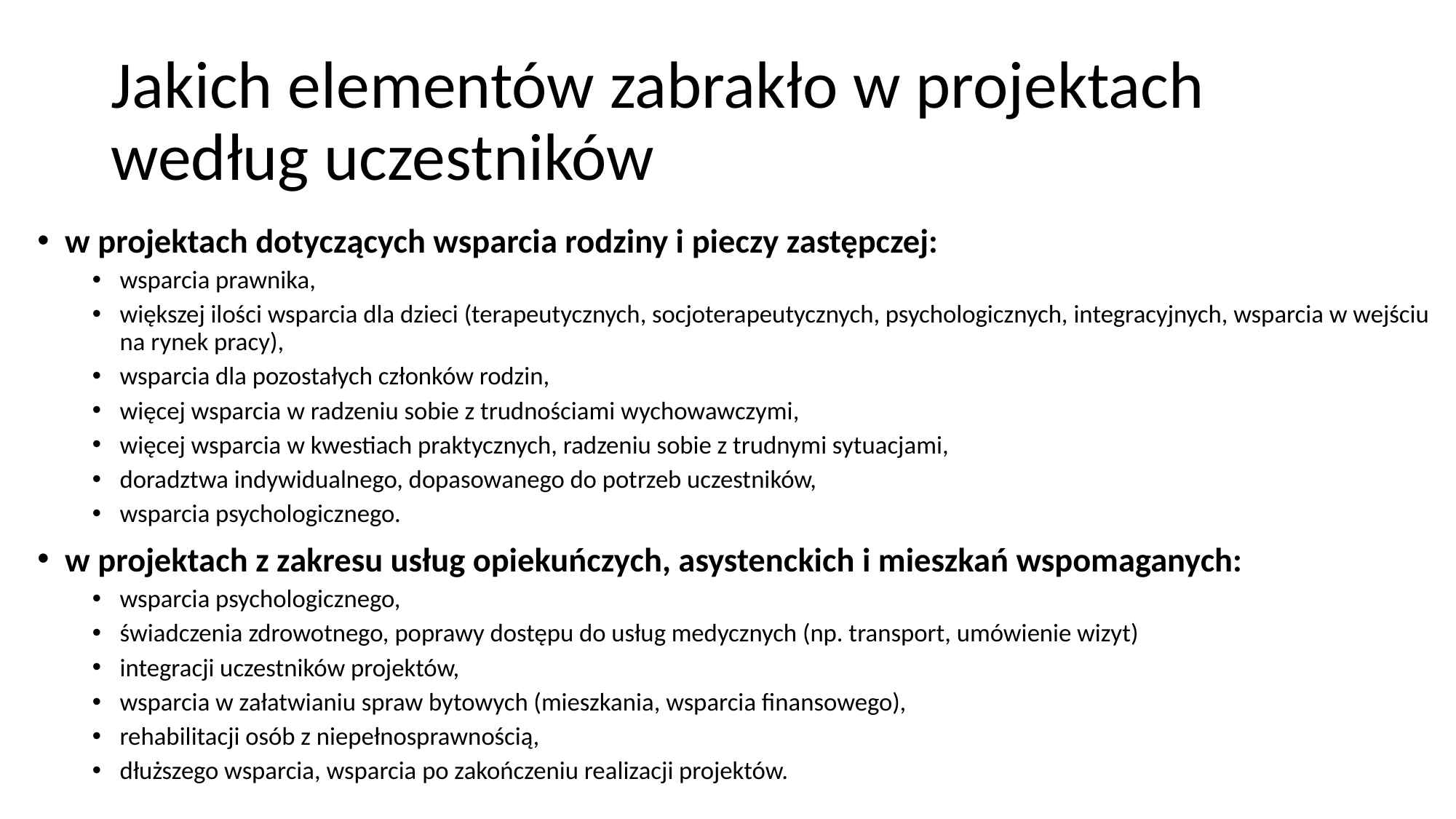

# Jakich elementów zabrakło w projektach według uczestników
w projektach dotyczących wsparcia rodziny i pieczy zastępczej:
wsparcia prawnika,
większej ilości wsparcia dla dzieci (terapeutycznych, socjoterapeutycznych, psychologicznych, integracyjnych, wsparcia w wejściu na rynek pracy),
wsparcia dla pozostałych członków rodzin,
więcej wsparcia w radzeniu sobie z trudnościami wychowawczymi,
więcej wsparcia w kwestiach praktycznych, radzeniu sobie z trudnymi sytuacjami,
doradztwa indywidualnego, dopasowanego do potrzeb uczestników,
wsparcia psychologicznego.
w projektach z zakresu usług opiekuńczych, asystenckich i mieszkań wspomaganych:
wsparcia psychologicznego,
świadczenia zdrowotnego, poprawy dostępu do usług medycznych (np. transport, umówienie wizyt)
integracji uczestników projektów,
wsparcia w załatwianiu spraw bytowych (mieszkania, wsparcia finansowego),
rehabilitacji osób z niepełnosprawnością,
dłuższego wsparcia, wsparcia po zakończeniu realizacji projektów.